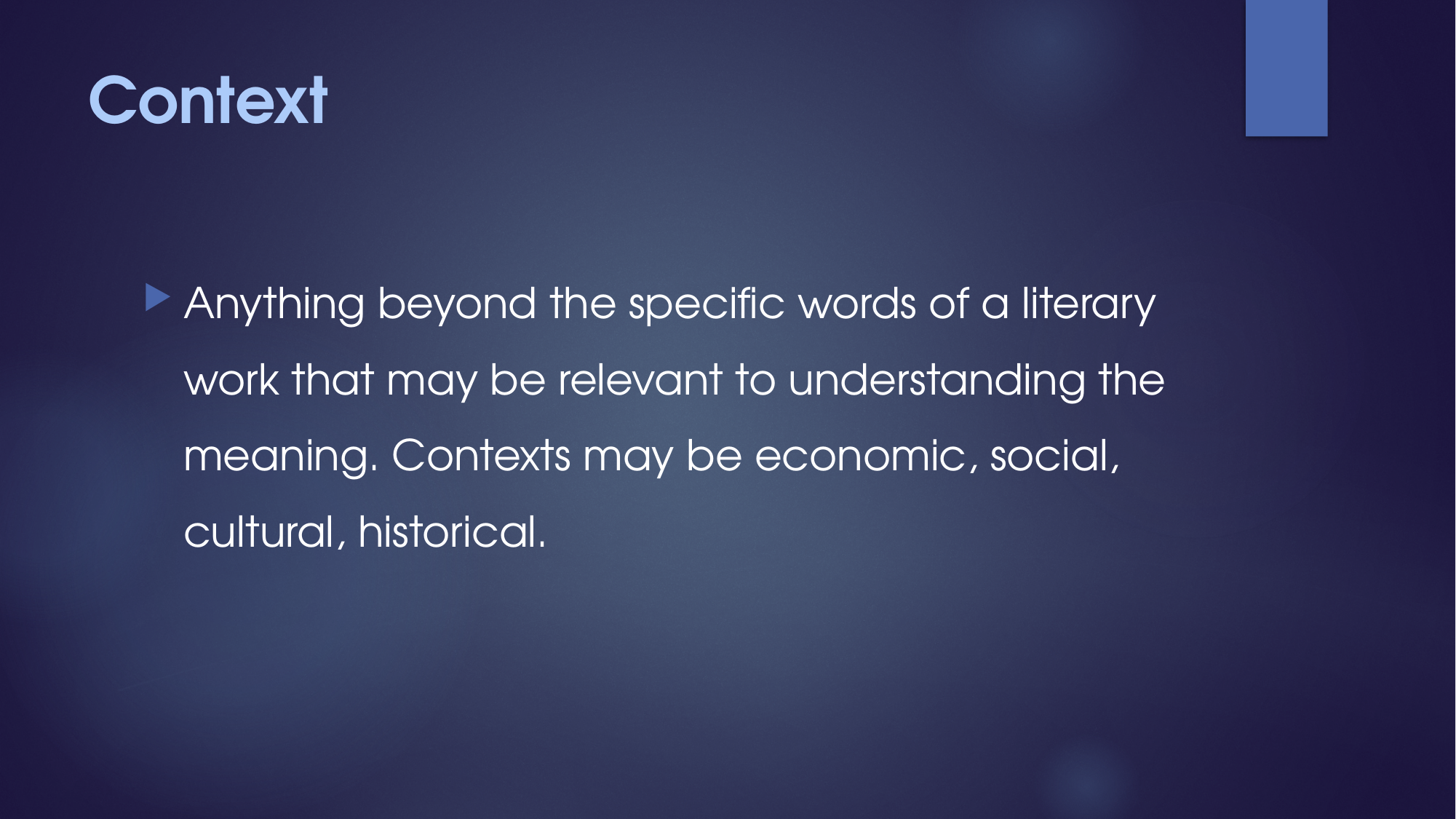

# Context
Anything beyond the specific words of a literary work that may be relevant to understanding the meaning. Contexts may be economic, social, cultural, historical.